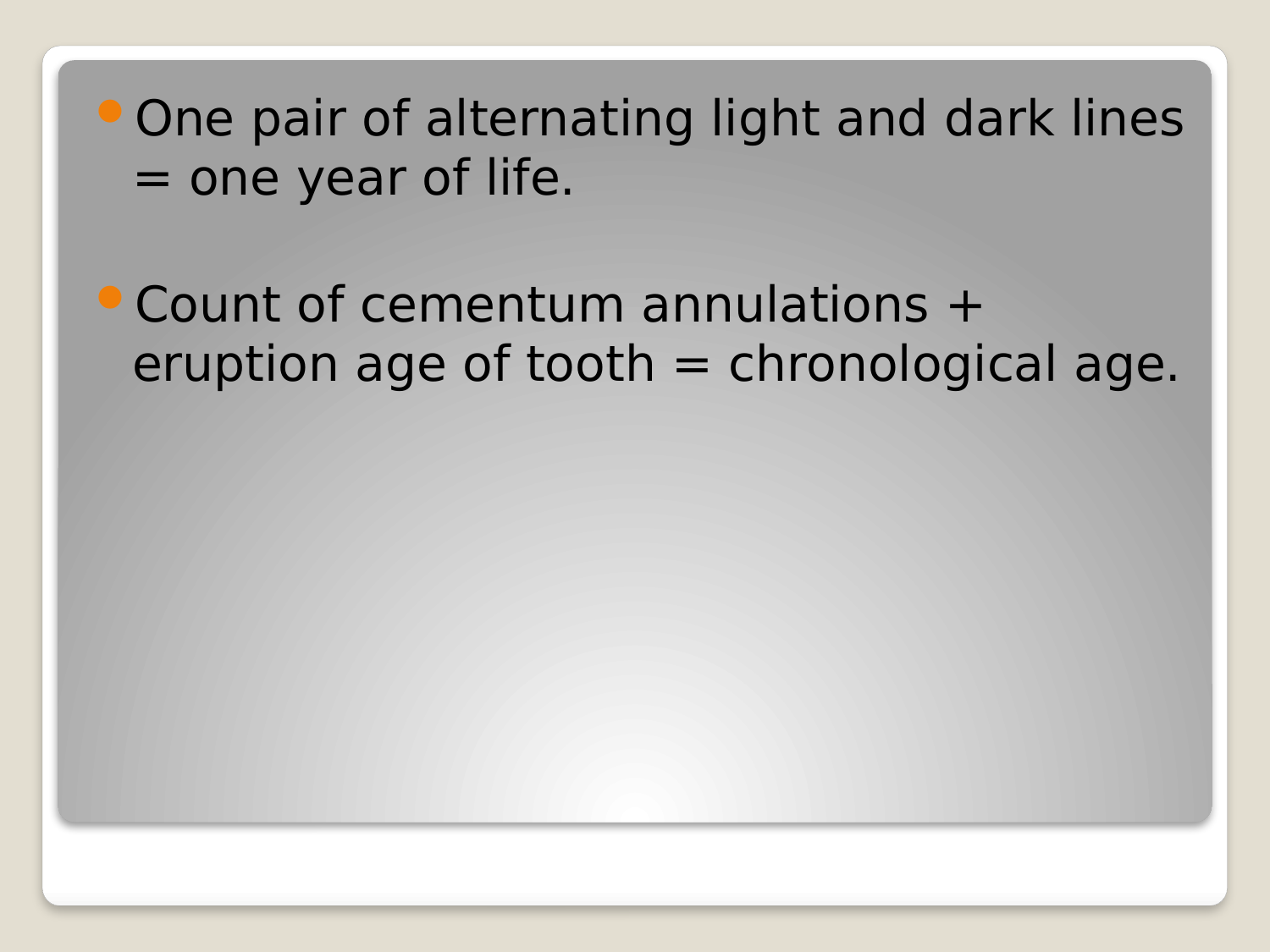

One pair of alternating light and dark lines = one year of life.

Count of cementum annulations + eruption age of tooth = chronological age.